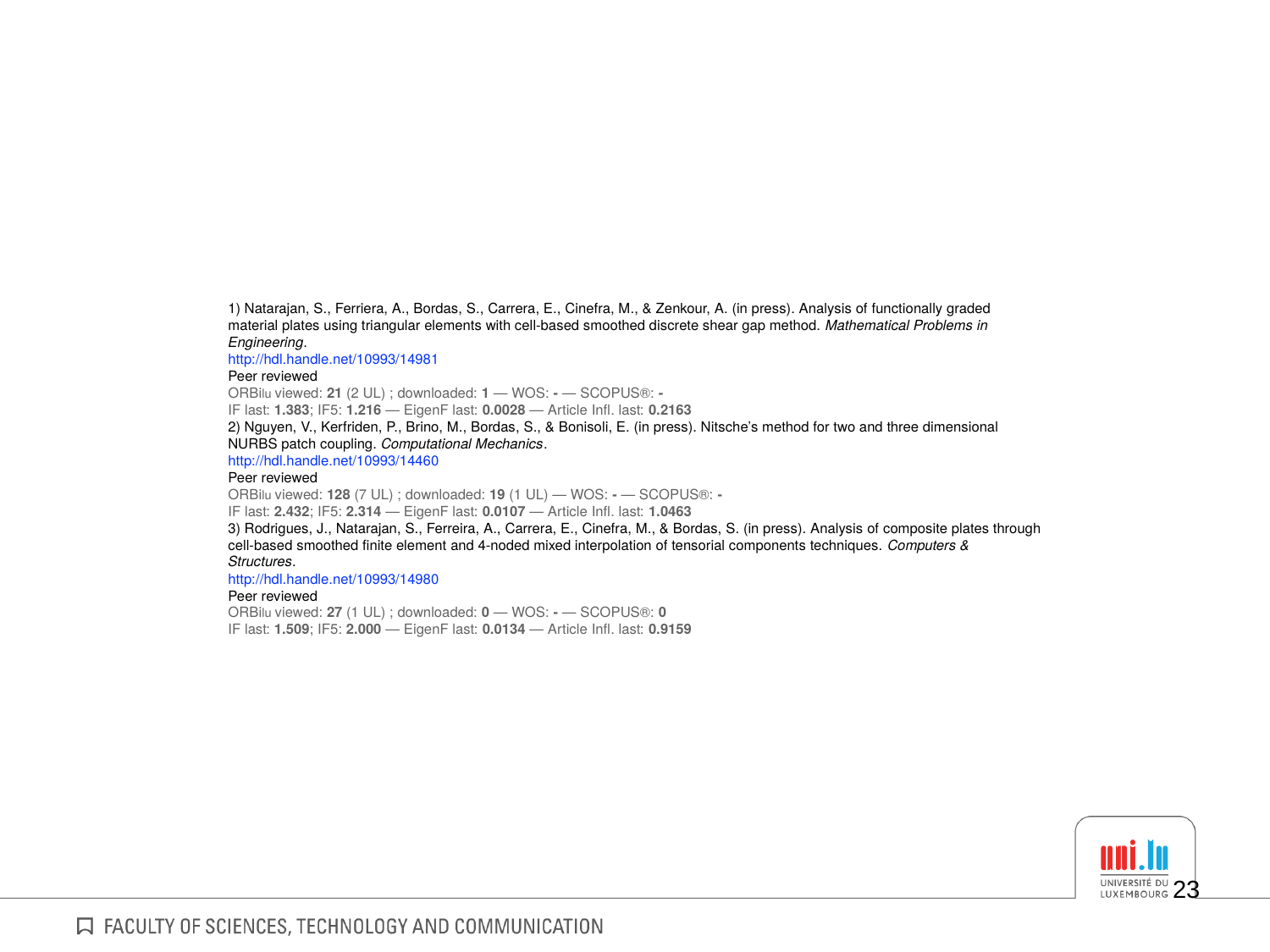

#

1) Natarajan, S., Ferriera, A., Bordas, S., Carrera, E., Cinefra, M., & Zenkour, A. (in press). Analysis of functionally graded
material plates using triangular elements with cell-based smoothed discrete shear gap method. Mathematical Problems in
Engineering.
http://hdl.handle.net/10993/14981
Peer reviewed
ORBilu viewed: 21 (2 UL) ; downloaded: 1 — WOS: - — SCOPUS®: -
IF last: 1.383; IF5: 1.216 — EigenF last: 0.0028 — Article Infl. last: 0.2163
2) Nguyen, V., Kerfriden, P., Brino, M., Bordas, S., & Bonisoli, E. (in press). Nitsche’s method for two and three dimensional
NURBS patch coupling. Computational Mechanics.
http://hdl.handle.net/10993/14460
Peer reviewed
ORBilu viewed: 128 (7 UL) ; downloaded: 19 (1 UL) — WOS: - — SCOPUS®: -
IF last: 2.432; IF5: 2.314 — EigenF last: 0.0107 — Article Infl. last: 1.0463
3) Rodrigues, J., Natarajan, S., Ferreira, A., Carrera, E., Cinefra, M., & Bordas, S. (in press). Analysis of composite plates through
cell-based smoothed finite element and 4-noded mixed interpolation of tensorial components techniques. Computers &
Structures.
http://hdl.handle.net/10993/14980
Peer reviewed
ORBilu viewed: 27 (1 UL) ; downloaded: 0 — WOS: - — SCOPUS®: 0
IF last: 1.509; IF5: 2.000 — EigenF last: 0.0134 — Article Infl. last: 0.9159
23